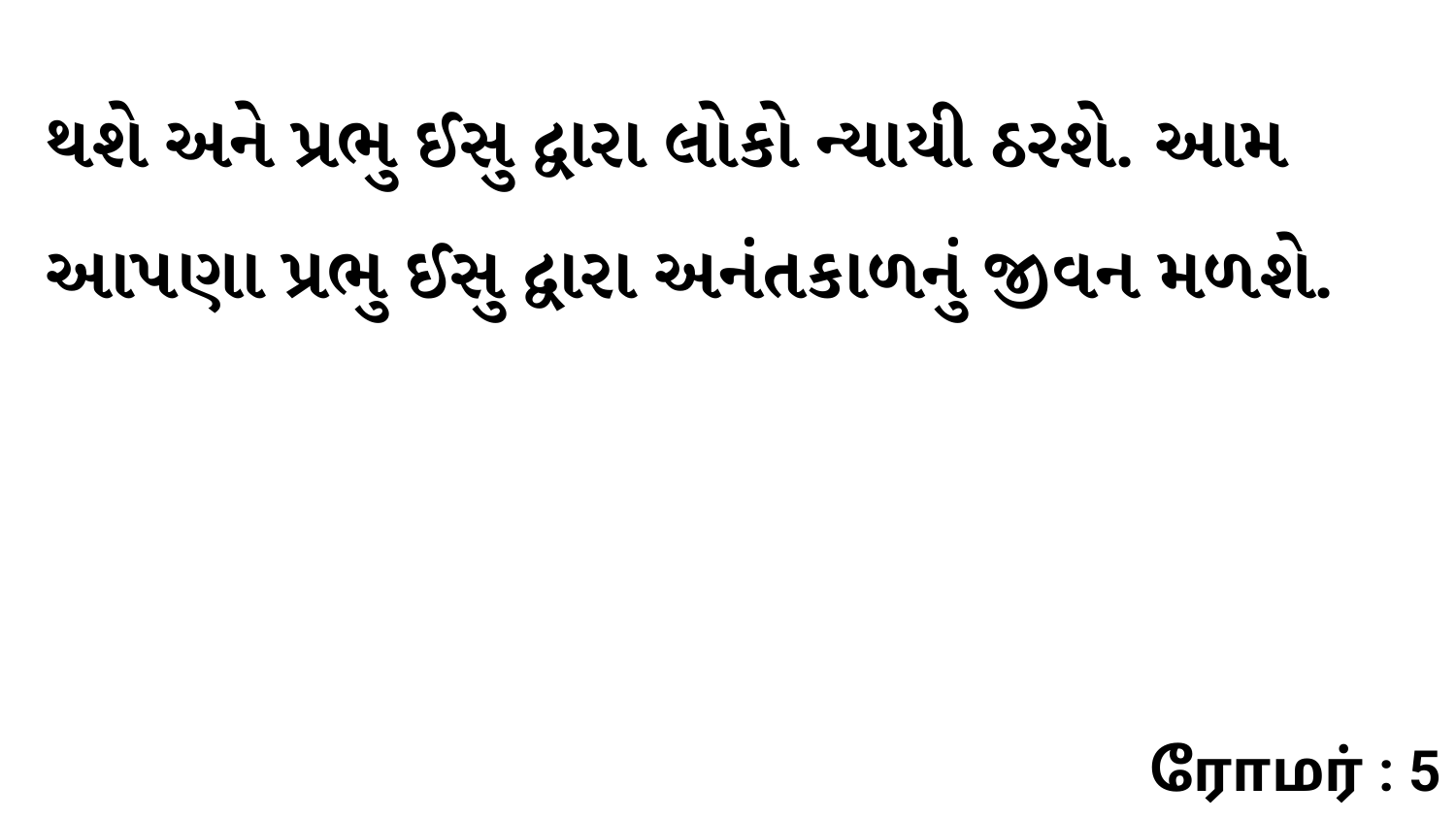

થશે અને પ્રભુ ઈસુ દ્વારા લોકો ન્યાયી ઠરશે. આમ આપણા પ્રભુ ઈસુ દ્વારા અનંતકાળનું જીવન મળશે.
ரோமர் : 5